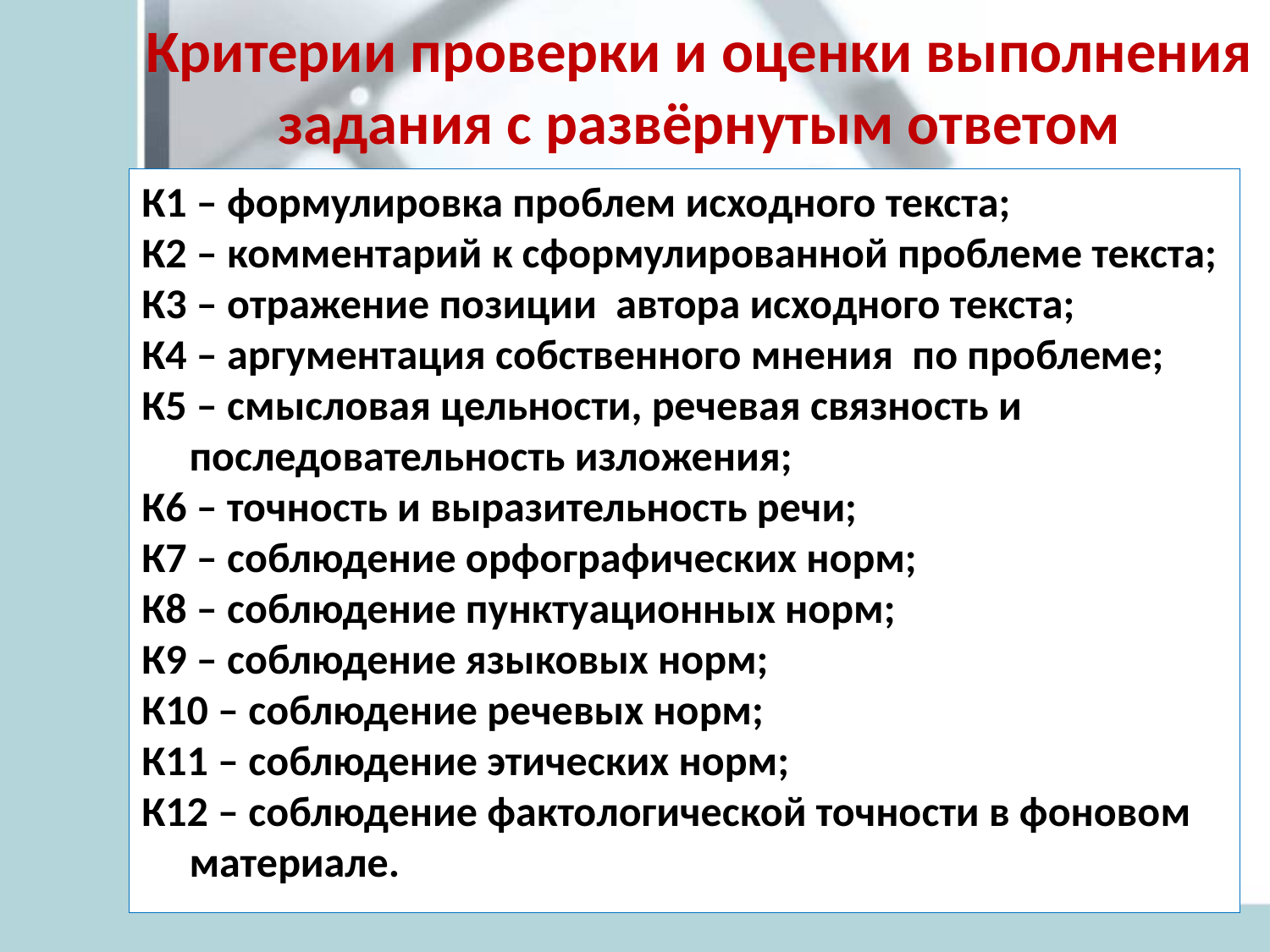

# Критерии проверки и оценки выполнения задания с развёрнутым ответом
К1 – формулировка проблем исходного текста;
К2 – комментарий к сформулированной проблеме текста;
К3 – отражение позиции  автора исходного текста;
К4 – аргументация собственного мнения  по проблеме;
К5 – смысловая цельности, речевая связность и последовательность изложения;
К6 – точность и выразительность речи;
К7 – соблюдение орфографических норм;
К8 – соблюдение пунктуационных норм;
К9 – соблюдение языковых норм;
К10 – соблюдение речевых норм;
К11 – соблюдение этических норм;
К12 – соблюдение фактологической точности в фоновом материале.